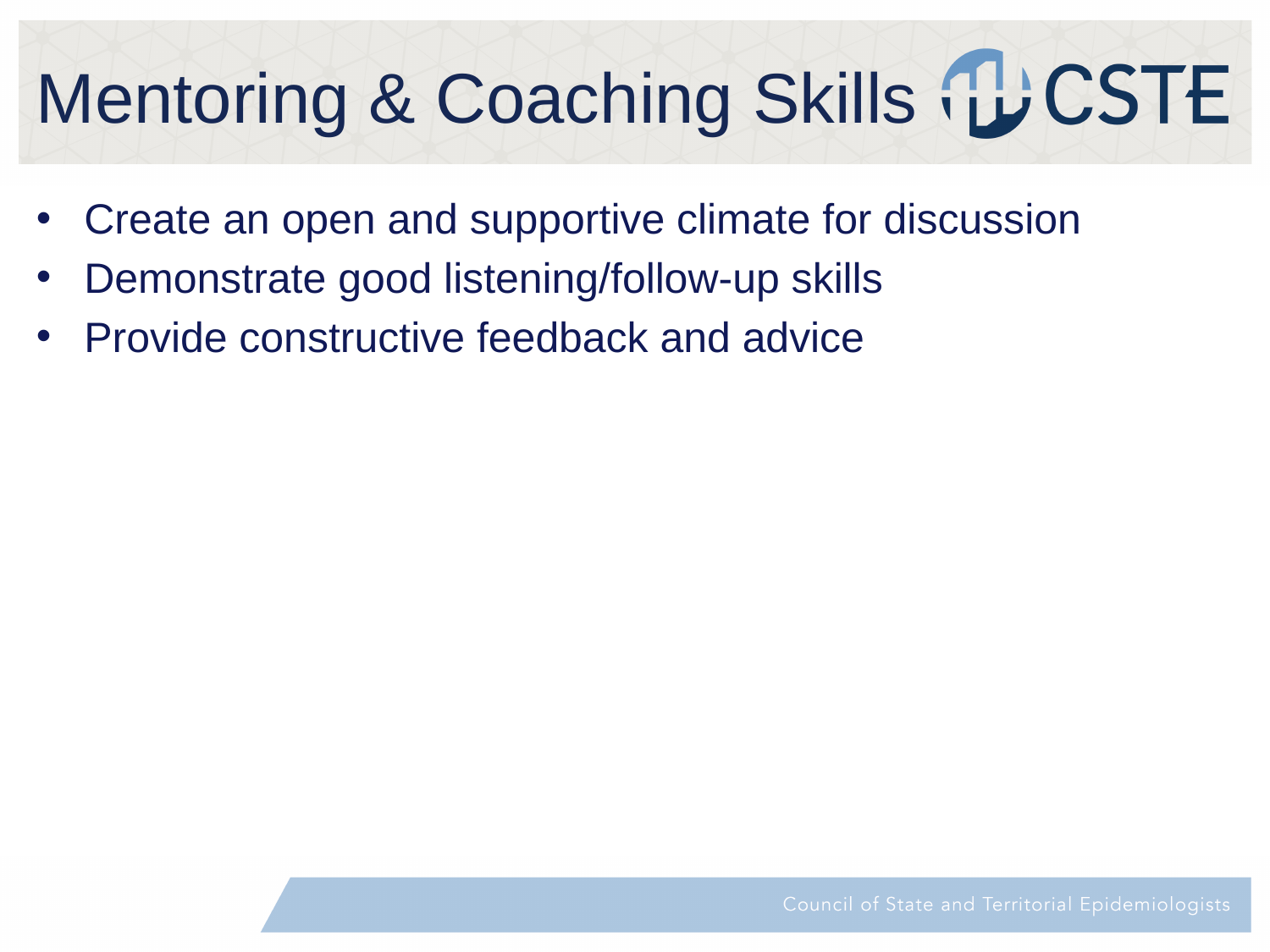

# Mentoring & Coaching Skills
Create an open and supportive climate for discussion
Demonstrate good listening/follow-up skills
Provide constructive feedback and advice